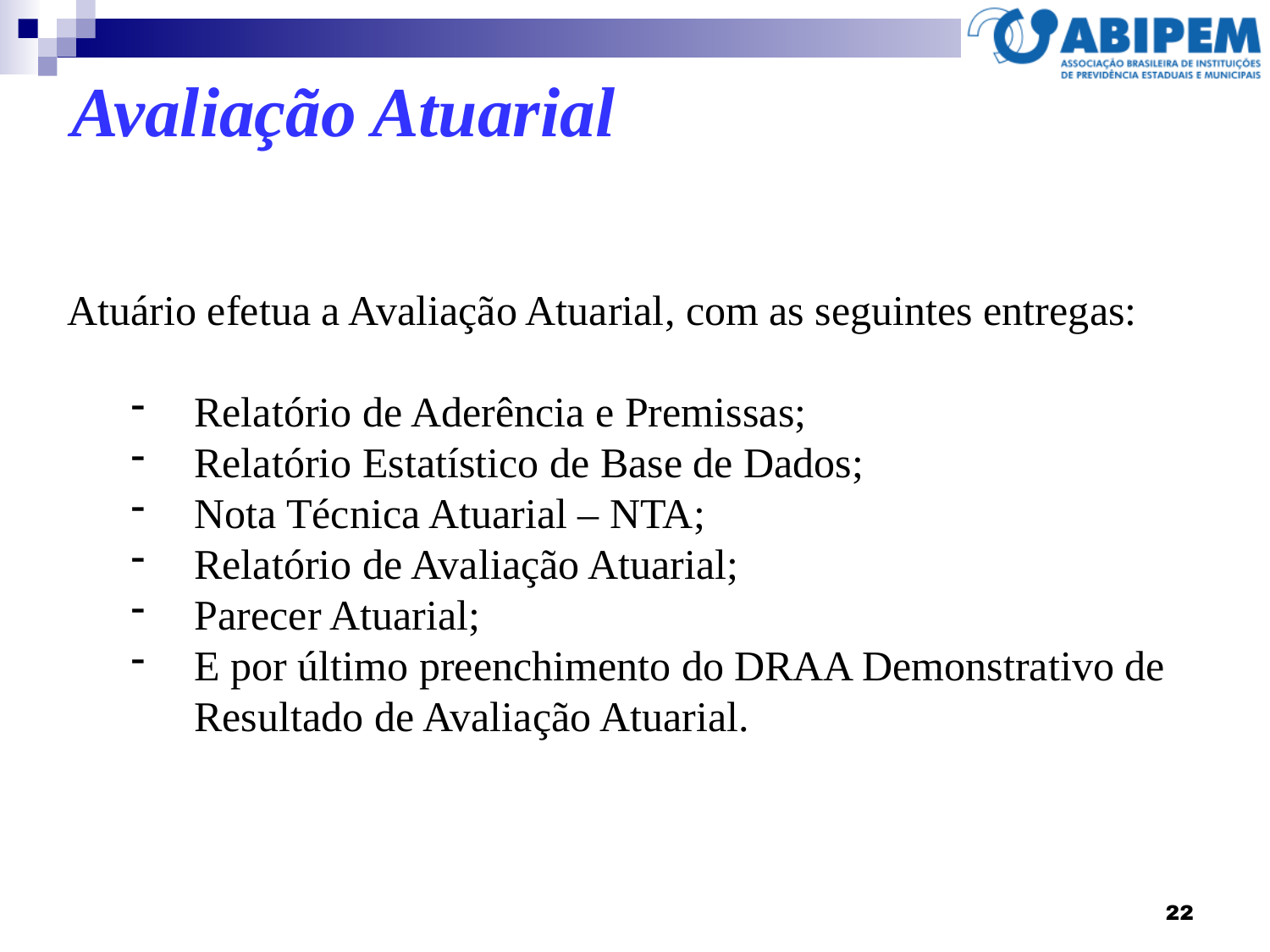

Avaliação Atuarial

Atuário efetua a Avaliação Atuarial, com as seguintes entregas:

Relatório de Aderência e Premissas;
Relatório Estatístico de Base de Dados;
Nota Técnica Atuarial – NTA;
Relatório de Avaliação Atuarial;
Parecer Atuarial;
E por último preenchimento do DRAA Demonstrativo de Resultado de Avaliação Atuarial.

22